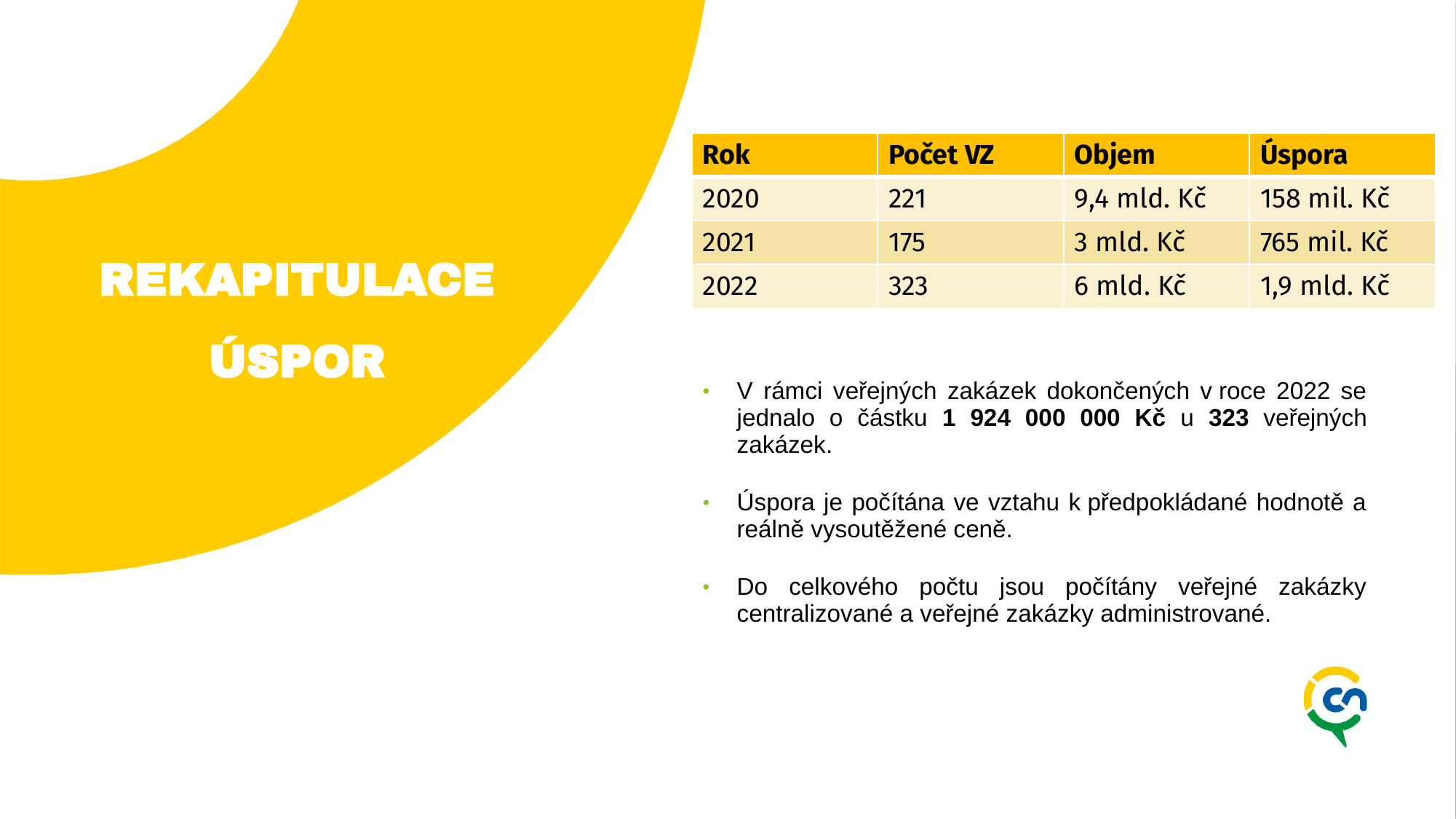

| Rok | Počet VZ | Objem | Úspora |
| --- | --- | --- | --- |
| 2020 | 221 | 9,4 mld. Kč | 158 mil. Kč |
| 2021 | 175 | 3 mld. Kč | 765 mil. Kč |
| 2022 | 323 | 6 mld. Kč | 1,9 mld. Kč |
REKAPITULACE ÚSPOR
V rámci veřejných zakázek dokončených v roce 2022 se jednalo o částku 1 924 000 000 Kč u 323 veřejných zakázek.
Úspora je počítána ve vztahu k předpokládané hodnotě a reálně vysoutěžené ceně.
Do celkového počtu jsou počítány veřejné zakázky centralizované a veřejné zakázky administrované.